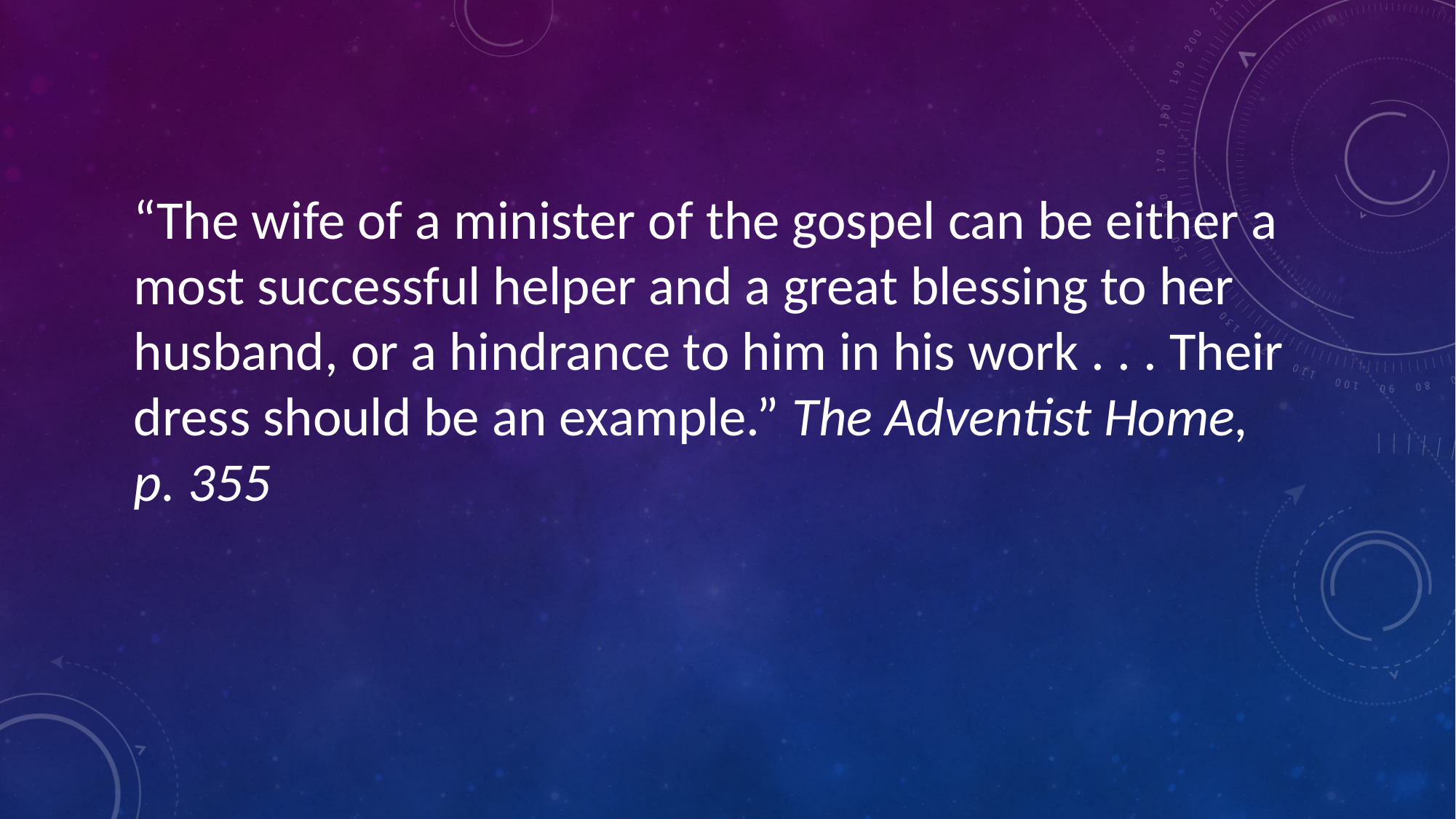

“The wife of a minister of the gospel can be either a most successful helper and a great blessing to her husband, or a hindrance to him in his work . . . Their dress should be an example.” The Adventist Home,
p. 355